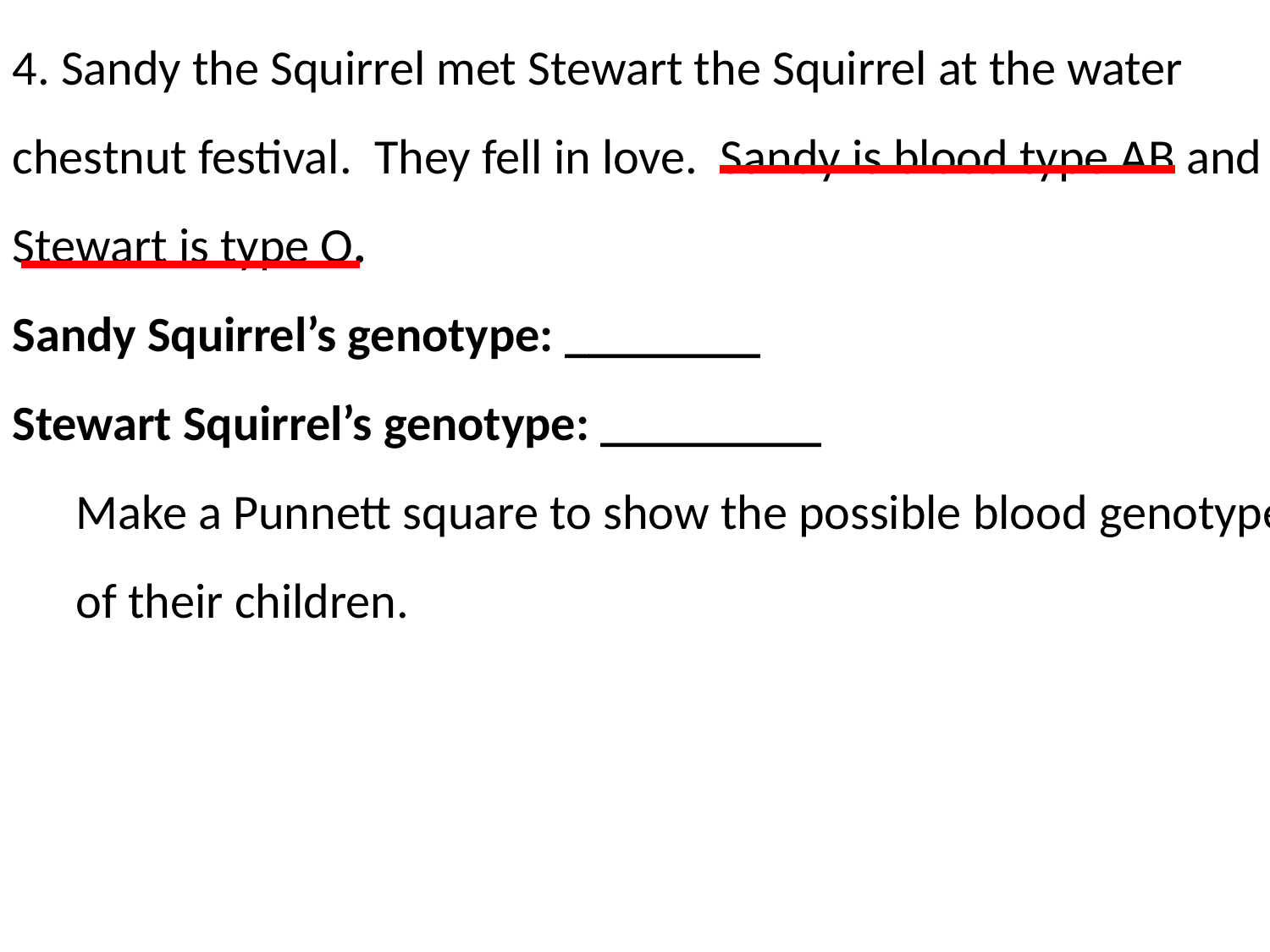

4. Sandy the Squirrel met Stewart the Squirrel at the water chestnut festival.  They fell in love.  Sandy is blood type AB and Stewart is type O.
Sandy Squirrel’s genotype: ________
Stewart Squirrel’s genotype: _________
Make a Punnett square to show the possible blood genotypes of their children.